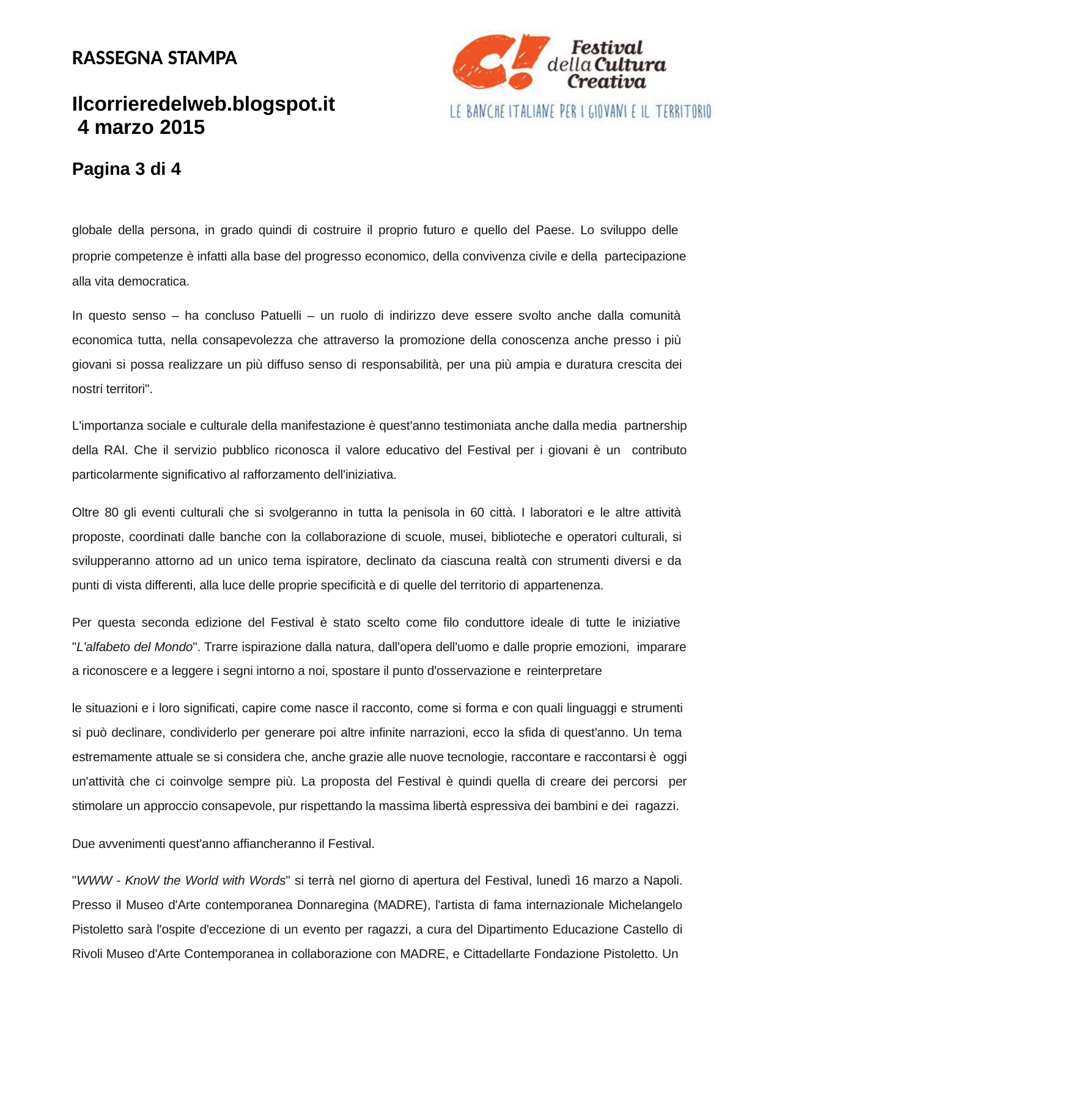

RASSEGNA STAMPA

Ilcorrieredelweb.blogspot.it  4 marzo 2015
Pagina 3 di 4
globale della persona, in grado quindi di costruire il proprio futuro e quello del Paese. Lo sviluppo delle
proprie competenze è infatti alla base del progresso economico, della convivenza civile e della  partecipazione alla vita democratica.
In questo senso – ha concluso Patuelli – un ruolo di indirizzo deve essere svolto anche dalla comunità  economica tutta, nella consapevolezza che attraverso la promozione della conoscenza anche presso i più  giovani si possa realizzare un più diffuso senso di responsabilità, per una più ampia e duratura crescita dei  nostri territori".
L'importanza sociale e culturale della manifestazione è quest'anno testimoniata anche dalla media  partnership della RAI. Che il servizio pubblico riconosca il valore educativo del Festival per i giovani è un  contributo particolarmente significativo al rafforzamento dell'iniziativa.

Oltre 80 gli eventi culturali che si svolgeranno in tutta la penisola in 60 città. I laboratori e le altre attività  proposte, coordinati dalle banche con la collaborazione di scuole, musei, biblioteche e operatori culturali, si  svilupperanno attorno ad un unico tema ispiratore, declinato da ciascuna realtà con strumenti diversi e da  punti di vista differenti, alla luce delle proprie specificità e di quelle del territorio di appartenenza.
Per questa seconda edizione del Festival è stato scelto come filo conduttore ideale di tutte le iniziative  "L'alfabeto del Mondo". Trarre ispirazione dalla natura, dall'opera dell'uomo e dalle proprie emozioni,  imparare a riconoscere e a leggere i segni intorno a noi, spostare il punto d'osservazione e reinterpretare
le situazioni e i loro significati, capire come nasce il racconto, come si forma e con quali linguaggi e strumenti  si può declinare, condividerlo per generare poi altre infinite narrazioni, ecco la sfida di quest'anno. Un tema  estremamente attuale se si considera che, anche grazie alle nuove tecnologie, raccontare e raccontarsi è  oggi un'attività che ci coinvolge sempre più. La proposta del Festival è quindi quella di creare dei percorsi  per stimolare un approccio consapevole, pur rispettando la massima libertà espressiva dei bambini e dei  ragazzi.

Due avvenimenti quest'anno affiancheranno il Festival.
"WWW - KnoW the World with Words" si terrà nel giorno di apertura del Festival, lunedì 16 marzo a Napoli.  Presso il Museo d'Arte contemporanea Donnaregina (MADRE), l'artista di fama internazionale Michelangelo  Pistoletto sarà l'ospite d'eccezione di un evento per ragazzi, a cura del Dipartimento Educazione Castello di  Rivoli Museo d'Arte Contemporanea in collaborazione con MADRE, e Cittadellarte Fondazione Pistoletto. Un